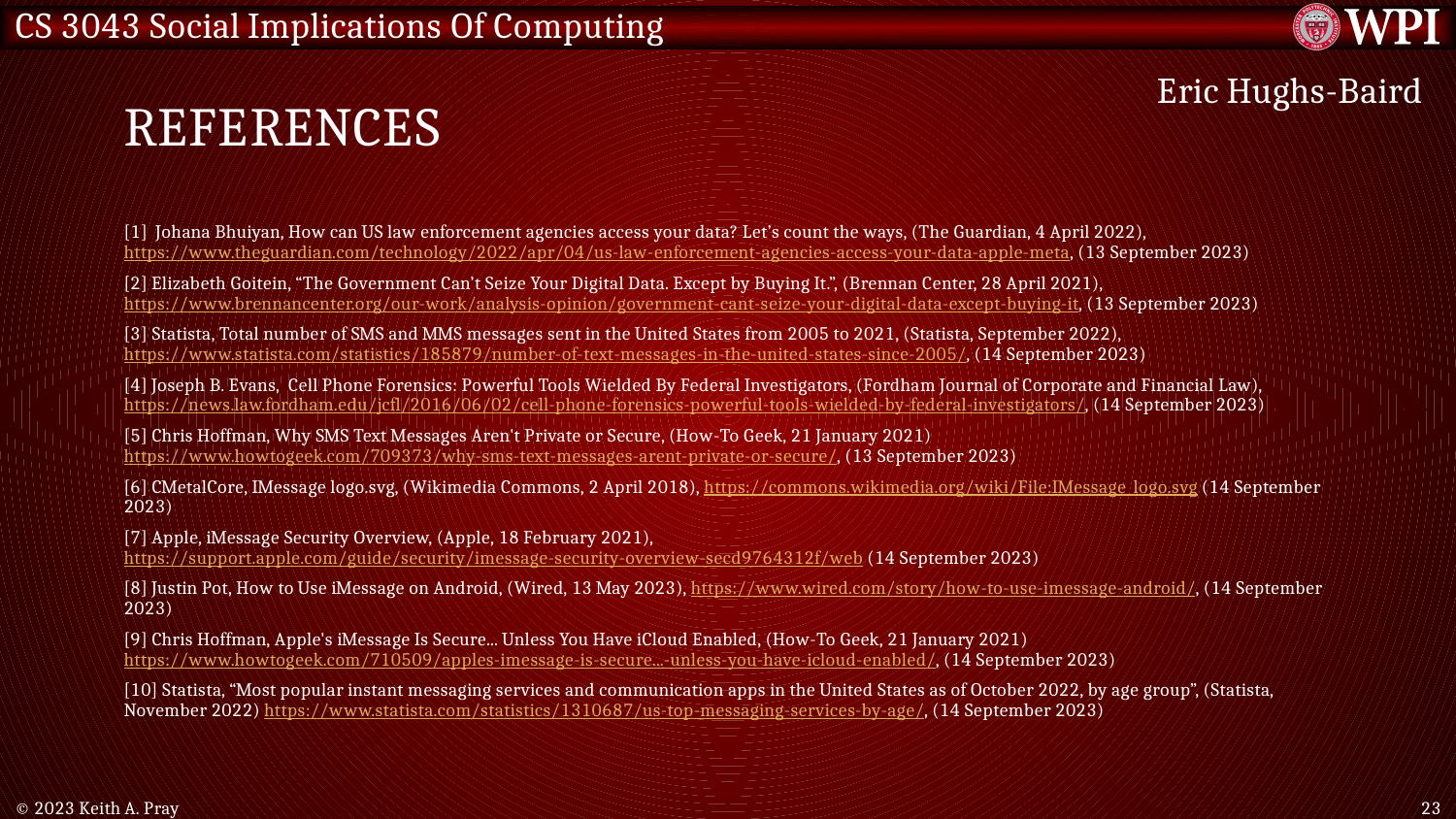

# REFERENCES
Eric Hughs-Baird
[1]  Johana Bhuiyan, How can US law enforcement agencies access your data? Let’s count the ways, (The Guardian, 4 April 2022), https://www.theguardian.com/technology/2022/apr/04/us-law-enforcement-agencies-access-your-data-apple-meta, (13 September 2023)
[2] Elizabeth Goitein, “The Government Can’t Seize Your Digital Data. Except by Buying It.”, (Brennan Center, 28 April 2021),   https://www.brennancenter.org/our-work/analysis-opinion/government-cant-seize-your-digital-data-except-buying-it, (13 September 2023)
[3] Statista, Total number of SMS and MMS messages sent in the United States from 2005 to 2021, (Statista, September 2022), https://www.statista.com/statistics/185879/number-of-text-messages-in-the-united-states-since-2005/, (14 September 2023)
[4] Joseph B. Evans,  Cell Phone Forensics: Powerful Tools Wielded By Federal Investigators, (Fordham Journal of Corporate and Financial Law), https://news.law.fordham.edu/jcfl/2016/06/02/cell-phone-forensics-powerful-tools-wielded-by-federal-investigators/, (14 September 2023)
[5] Chris Hoffman, Why SMS Text Messages Aren't Private or Secure, (How-To Geek, 21 January 2021) https://www.howtogeek.com/709373/why-sms-text-messages-arent-private-or-secure/, (13 September 2023)
[6] CMetalCore, IMessage logo.svg, (Wikimedia Commons, 2 April 2018), https://commons.wikimedia.org/wiki/File:IMessage_logo.svg (14 September 2023)
[7] Apple, iMessage Security Overview, (Apple, 18 February 2021), https://support.apple.com/guide/security/imessage-security-overview-secd9764312f/web (14 September 2023)
[8] Justin Pot, How to Use iMessage on Android, (Wired, 13 May 2023), https://www.wired.com/story/how-to-use-imessage-android/, (14 September 2023)
[9] Chris Hoffman, Apple's iMessage Is Secure... Unless You Have iCloud Enabled, (How-To Geek, 21 January 2021) https://www.howtogeek.com/710509/apples-imessage-is-secure...-unless-you-have-icloud-enabled/, (14 September 2023)
[10] Statista, “Most popular instant messaging services and communication apps in the United States as of October 2022, by age group”, (Statista, November 2022) https://www.statista.com/statistics/1310687/us-top-messaging-services-by-age/, (14 September 2023)
© 2023 Keith A. Pray
23